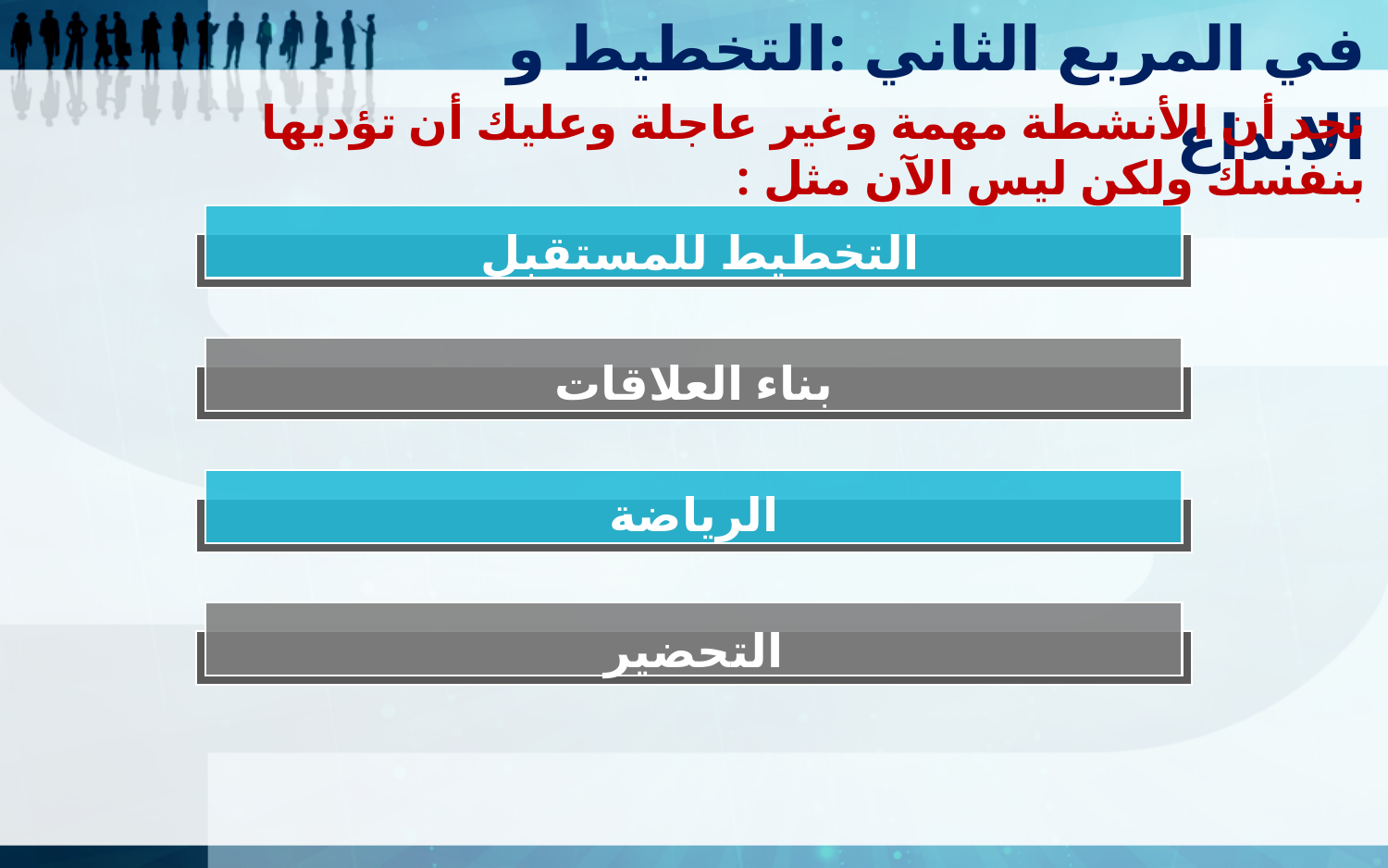

في المربع الثاني :التخطيط و الابداع
نجد أن الأنشطة مهمة وغير عاجلة وعليك أن تؤديها بنفسك ولكن ليس الآن مثل :

التخطيط للمستقبل

بناء العلاقات

الرياضة

التحضير